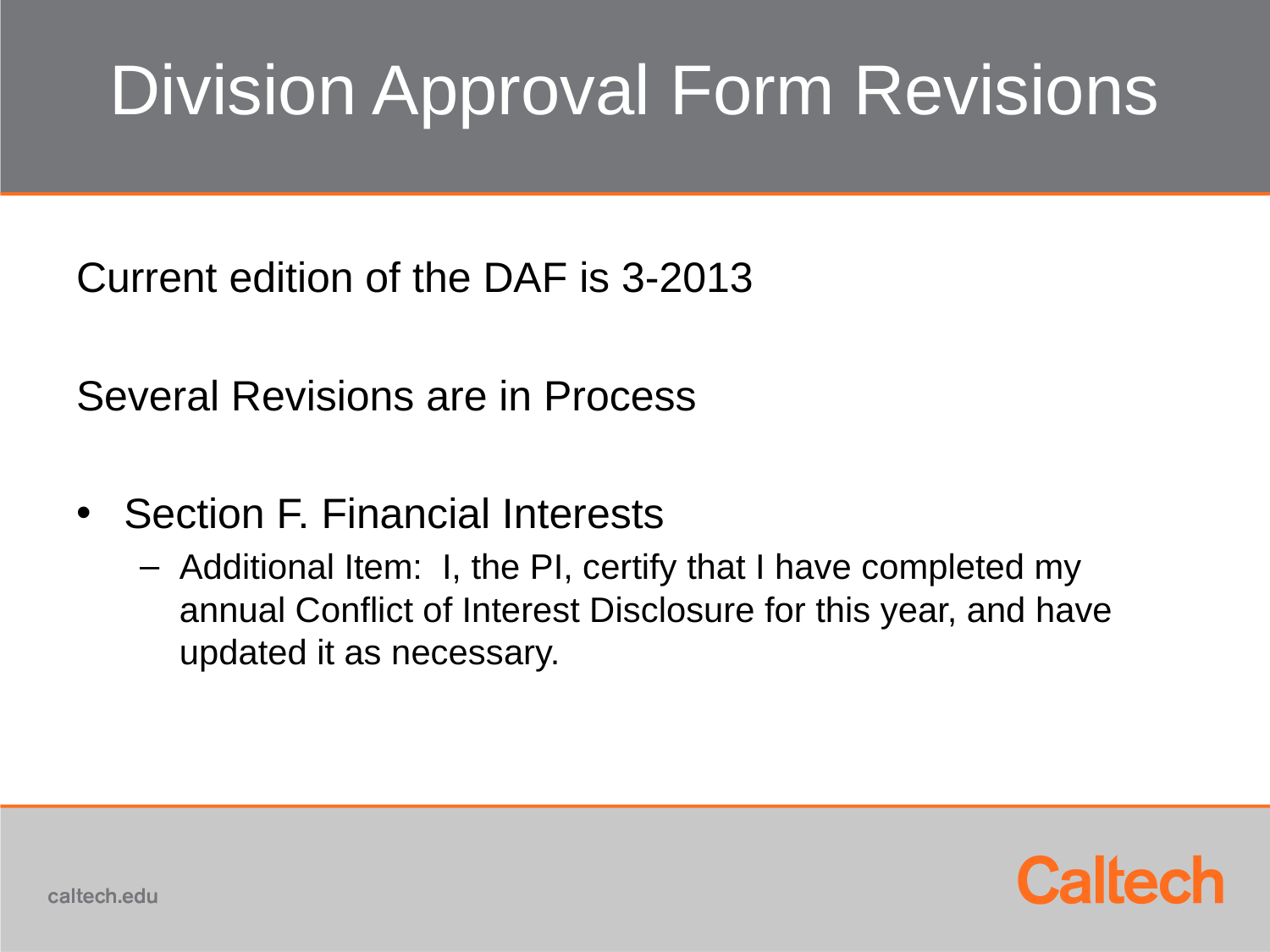

# Division Approval Form Revisions
Current edition of the DAF is 3-2013

Several Revisions are in Process

Section F. Financial Interests
Additional Item:  I, the PI, certify that I have completed my annual Conflict of Interest Disclosure for this year, and have updated it as necessary.